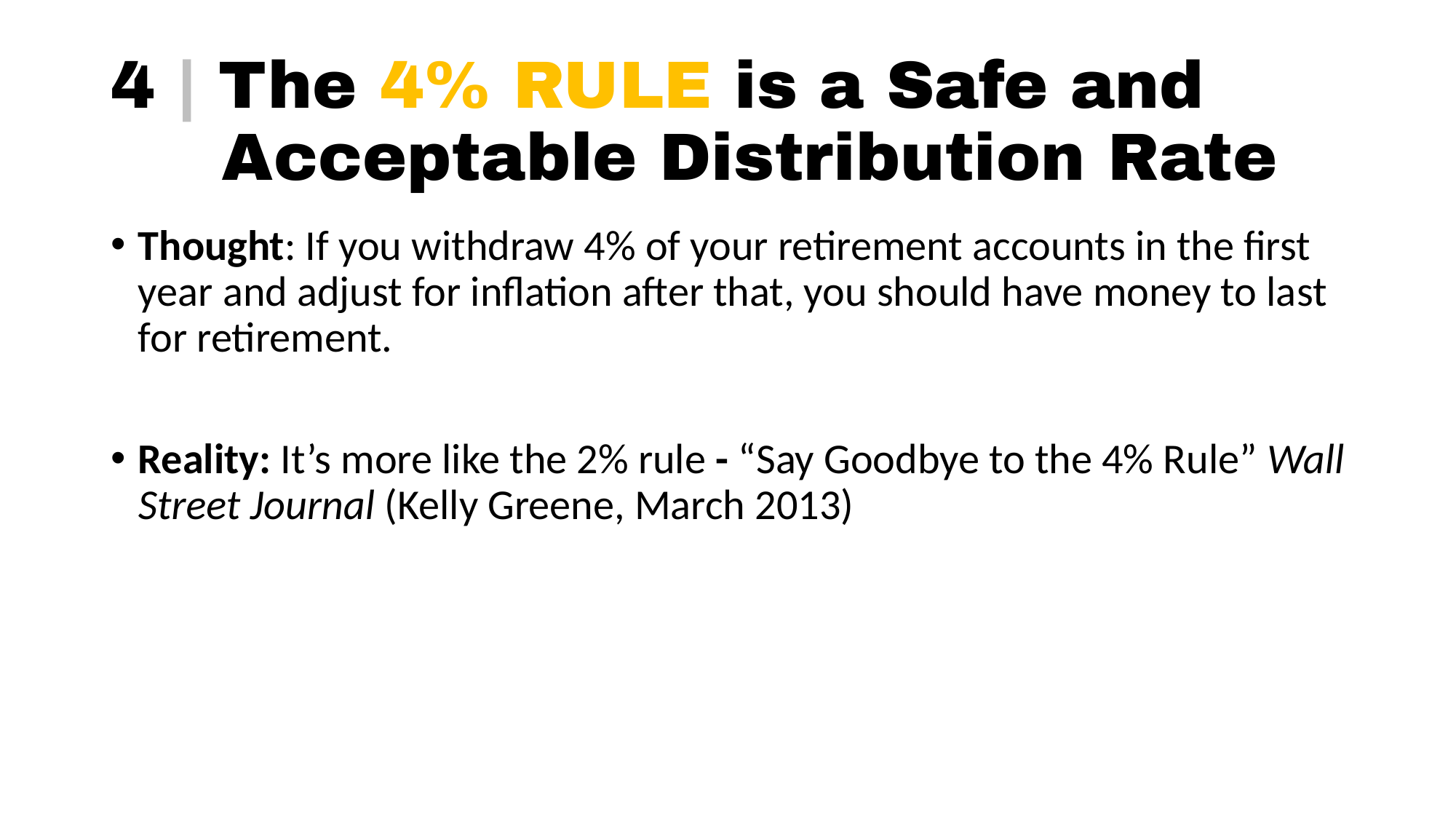

# 4 | The 4% RULE is a Safe and Acceptable Distribution Rate
Thought: If you withdraw 4% of your retirement accounts in the first year and adjust for inflation after that, you should have money to last for retirement.

Reality: It’s more like the 2% rule - “Say Goodbye to the 4% Rule” Wall Street Journal (Kelly Greene, March 2013)